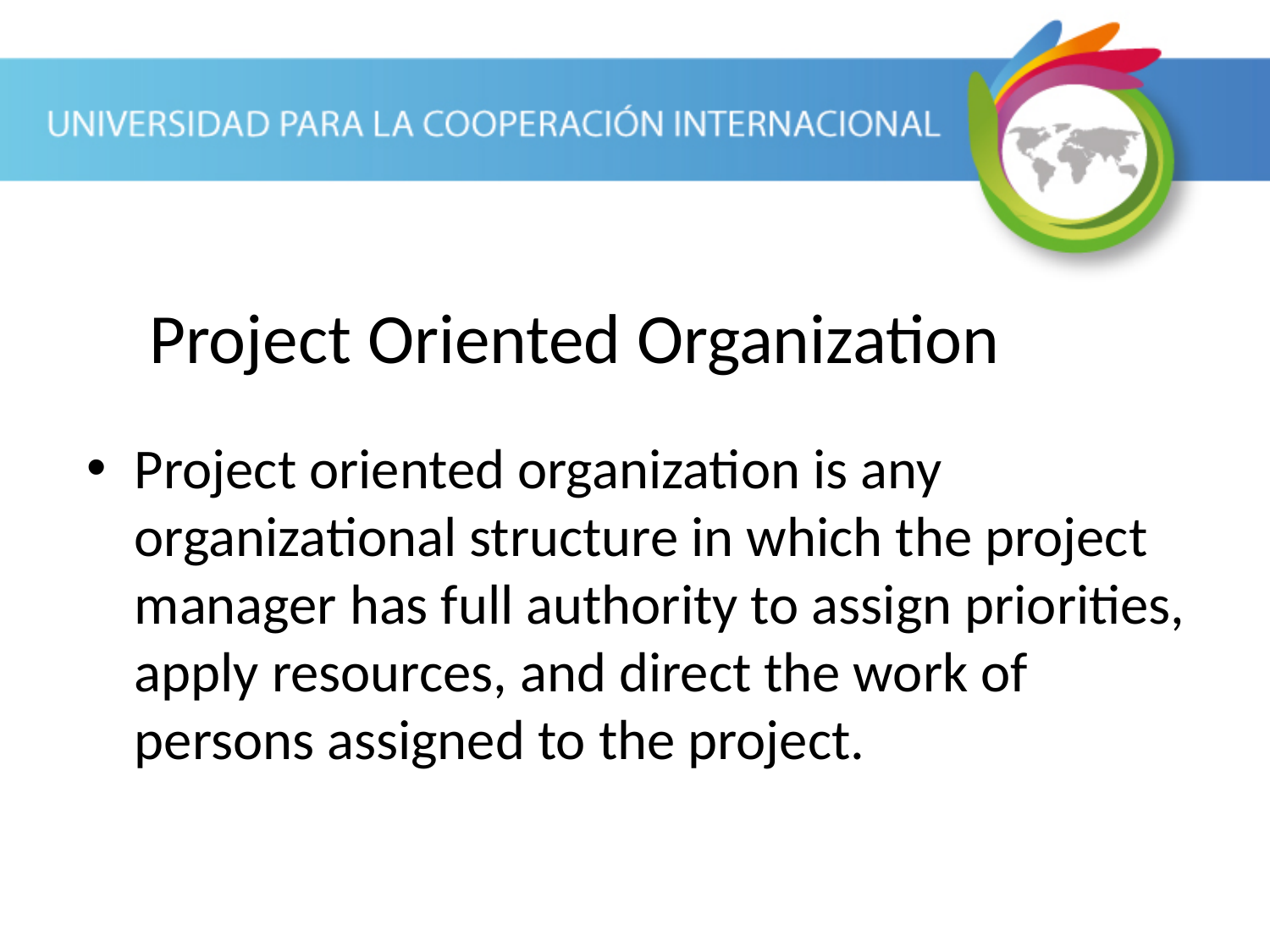

Project Oriented Organization
Project oriented organization is any organizational structure in which the project manager has full authority to assign priorities, apply resources, and direct the work of persons assigned to the project.